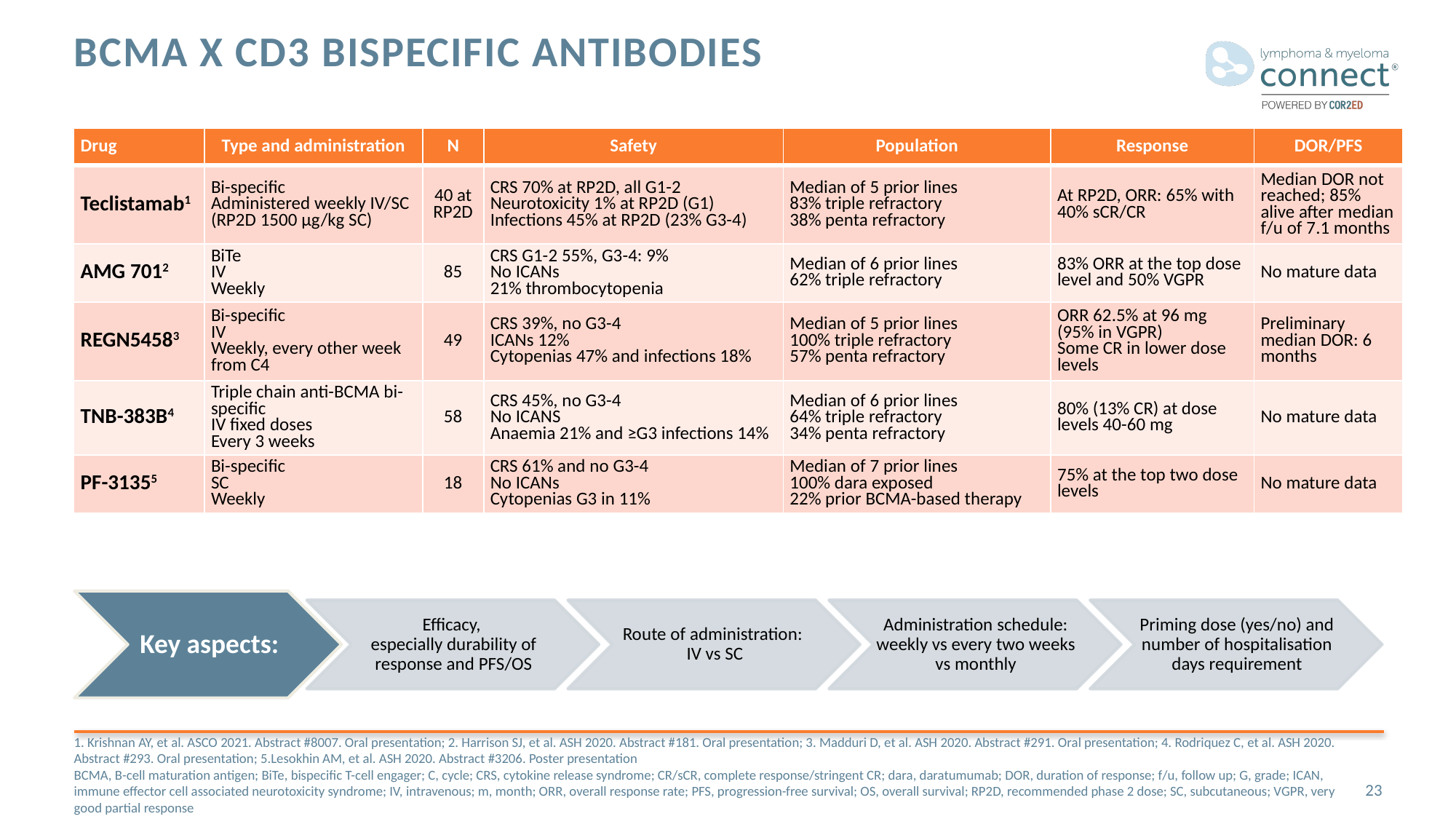

# BCMA X CD3 Bispecific antibodies
| Drug | Type and administration | N | Safety | Population | Response | DOR/PFS |
| --- | --- | --- | --- | --- | --- | --- |
| Teclistamab1 | Bi-specific Administered weekly IV/SC (RP2D 1500 µg/kg SC) | 40 at RP2D | CRS 70% at RP2D, all G1-2 Neurotoxicity 1% at RP2D (G1) Infections 45% at RP2D (23% G3-4) | Median of 5 prior lines 83% triple refractory 38% penta refractory | At RP2D, ORR: 65% with 40% sCR/CR | Median DOR not reached; 85% alive after median f/u of 7.1 months |
| AMG 7012 | BiTe IV Weekly | 85 | CRS G1-2 55%, G3-4: 9% No ICANs 21% thrombocytopenia | Median of 6 prior lines 62% triple refractory | 83% ORR at the top dose level and 50% VGPR | No mature data |
| REGN54583 | Bi-specific IV Weekly, every other week from C4 | 49 | CRS 39%, no G3-4 ICANs 12% Cytopenias 47% and infections 18% | Median of 5 prior lines 100% triple refractory 57% penta refractory | ORR 62.5% at 96 mg (95% in VGPR) Some CR in lower dose levels | Preliminary median DOR: 6 months |
| TNB-383B4 | Triple chain anti-BCMA bi-specific IV fixed doses Every 3 weeks | 58 | CRS 45%, no G3-4 No ICANS Anaemia 21% and ≥G3 infections 14% | Median of 6 prior lines 64% triple refractory 34% penta refractory | 80% (13% CR) at dose levels 40-60 mg | No mature data |
| PF-31355 | Bi-specific SC Weekly | 18 | CRS 61% and no G3-4 No ICANs Cytopenias G3 in 11% | Median of 7 prior lines 100% dara exposed 22% prior BCMA-based therapy | 75% at the top two dose levels | No mature data |
Key aspects:
Efficacy,
especially durability of response and PFS/OS
Route of administration:
IV vs SC
Administration schedule: weekly vs every two weeks vs monthly
Priming dose (yes/no) and number of hospitalisation days requirement
1. Krishnan AY, et al. ASCO 2021. Abstract #8007. Oral presentation; 2. Harrison SJ, et al. ASH 2020. Abstract #181. Oral presentation; 3. Madduri D, et al. ASH 2020. Abstract #291. Oral presentation; 4. Rodriquez C, et al. ASH 2020. Abstract #293. Oral presentation; 5.Lesokhin AM, et al. ASH 2020. Abstract #3206. Poster presentation
BCMA, B-cell maturation antigen; BiTe, bispecific T-cell engager; C, cycle; CRS, cytokine release syndrome; CR/sCR, complete response/stringent CR; dara, daratumumab; DOR, duration of response; f/u, follow up; G, grade; ICAN, immune effector cell associated neurotoxicity syndrome; IV, intravenous; m, month; ORR, overall response rate; PFS, progression-free survival; OS, overall survival; RP2D, recommended phase 2 dose; SC, subcutaneous; VGPR, very good partial response
23